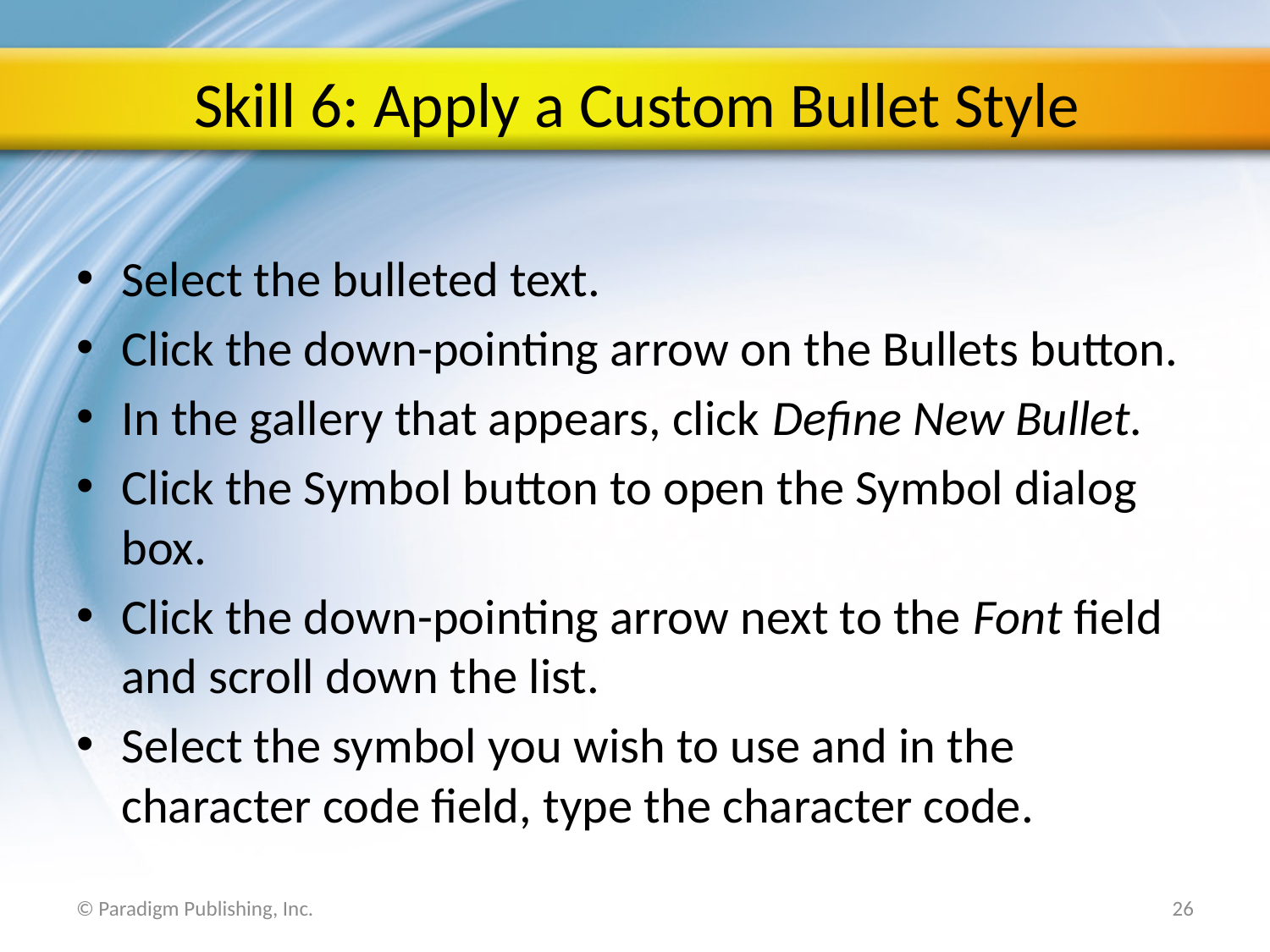

# Skill 6: Apply a Custom Bullet Style
Select the bulleted text.
Click the down-pointing arrow on the Bullets button.
In the gallery that appears, click Define New Bullet.
Click the Symbol button to open the Symbol dialog box.
Click the down-pointing arrow next to the Font field and scroll down the list.
Select the symbol you wish to use and in the character code field, type the character code.

© Paradigm Publishing, Inc.

26